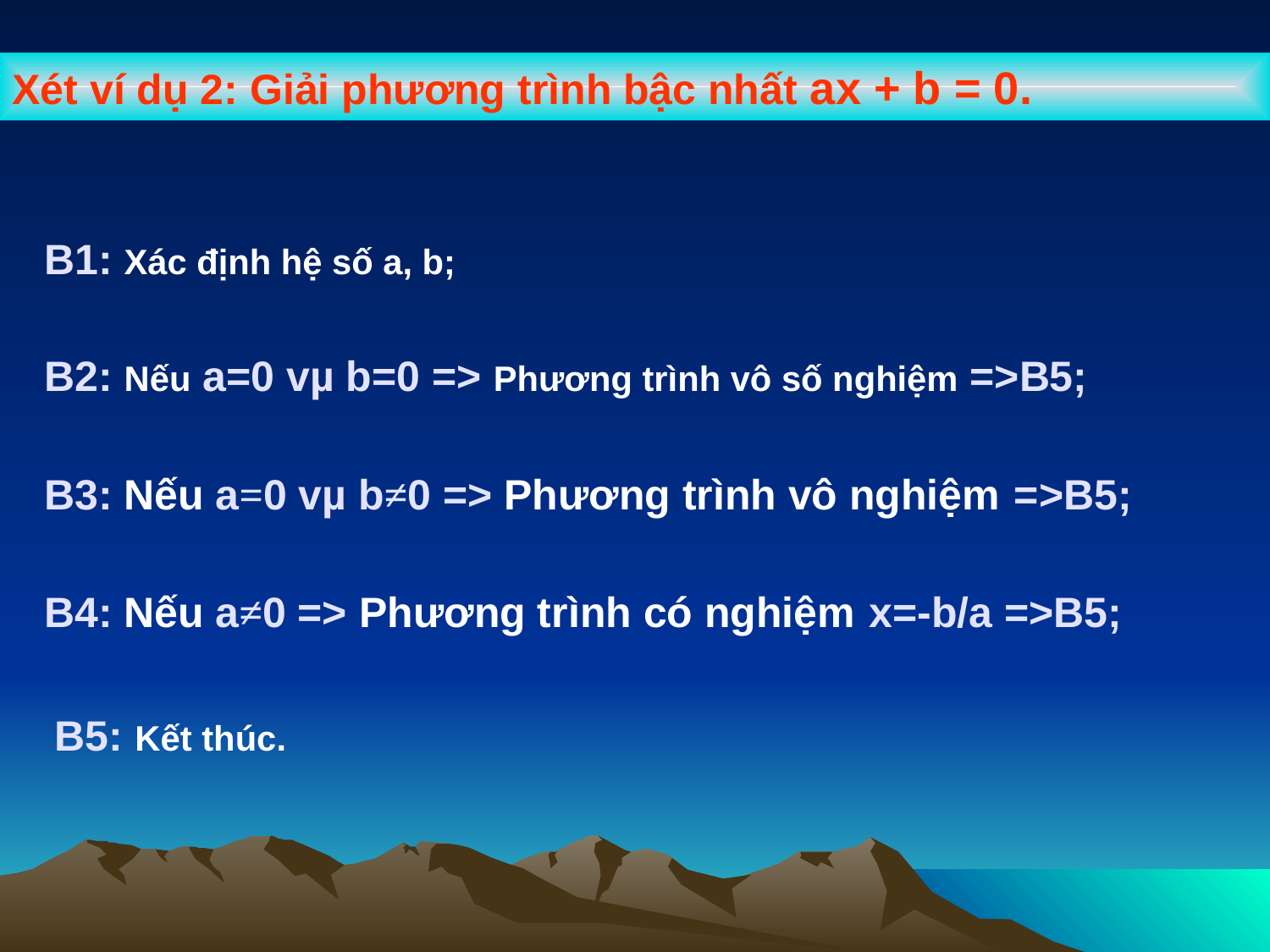

Xét ví dụ 2: Giải phương trình bậc nhất ax + b = 0.
B1: Xác định hệ số a, b;
B2: Nếu a=0 vµ b=0 => Phương trình vô số nghiệm =>B5;
B3: Nếu a=0 vµ b≠0 => Phương trình vô nghiệm =>B5;
B4: Nếu a≠0 => Phương trình có nghiệm x=-b/a =>B5;
B5: Kết thúc.